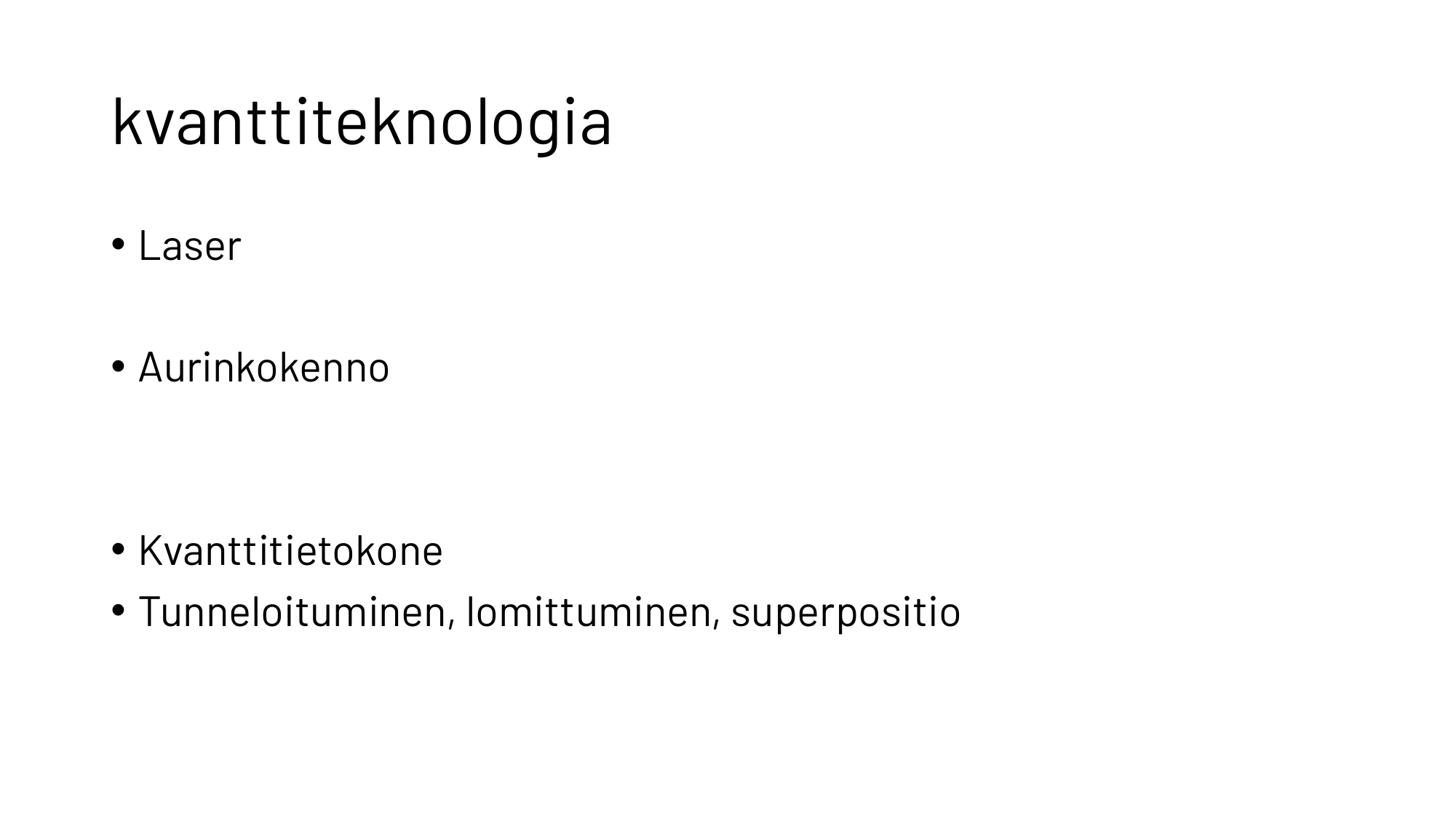

# kvanttiteknologia
Laser

Aurinkokenno

Kvanttitietokone
Tunneloituminen, lomittuminen, superpositio